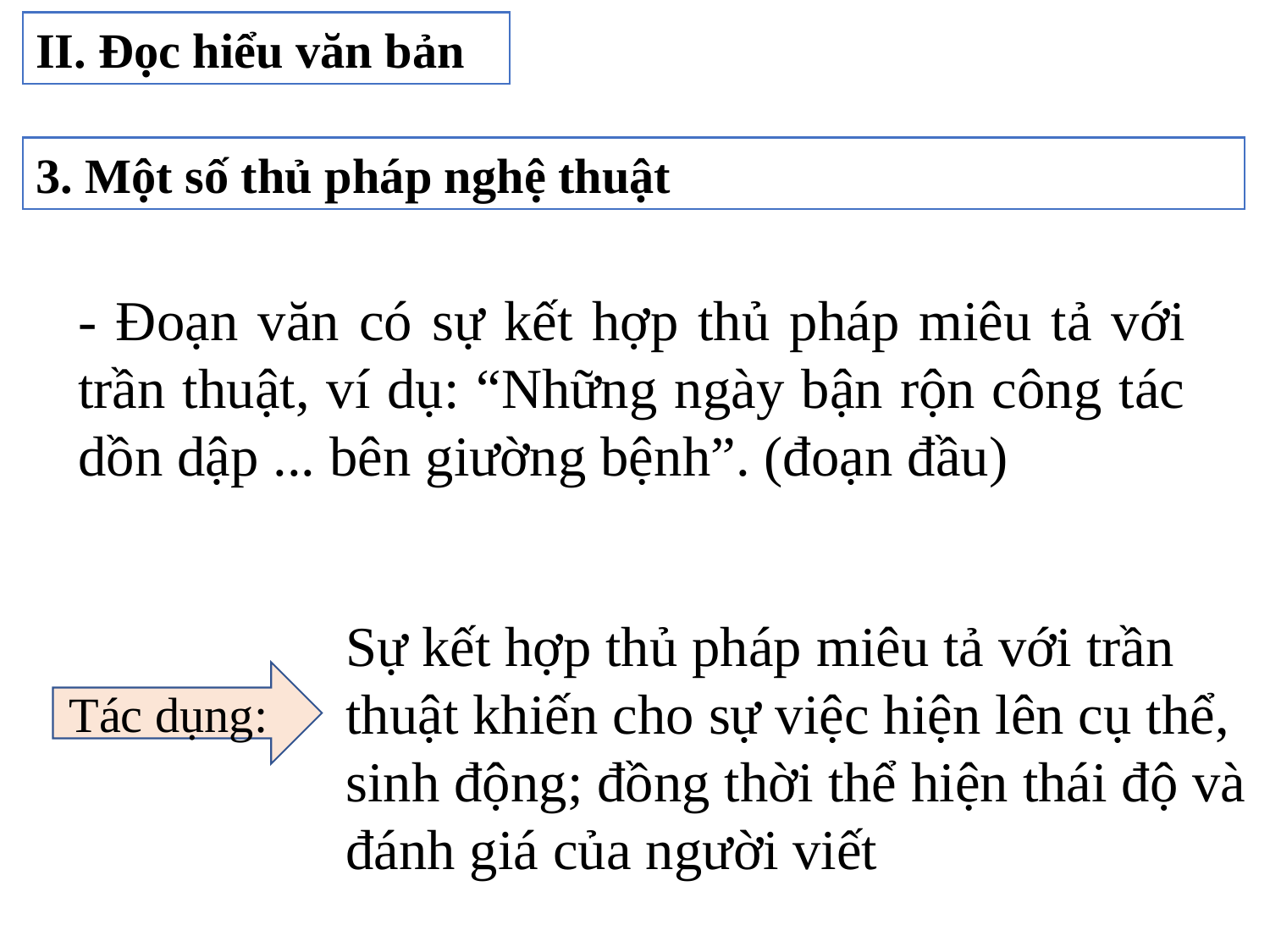

II. Đọc hiểu văn bản
3. Một số thủ pháp nghệ thuật
- Đoạn văn có sự kết hợp thủ pháp miêu tả với trần thuật, ví dụ: “Những ngày bận rộn công tác dồn dập ... bên giường bệnh”. (đoạn đầu)
Sự kết hợp thủ pháp miêu tả với trần thuật khiến cho sự việc hiện lên cụ thể, sinh động; đồng thời thể hiện thái độ và đánh giá của người viết
Tác dụng: